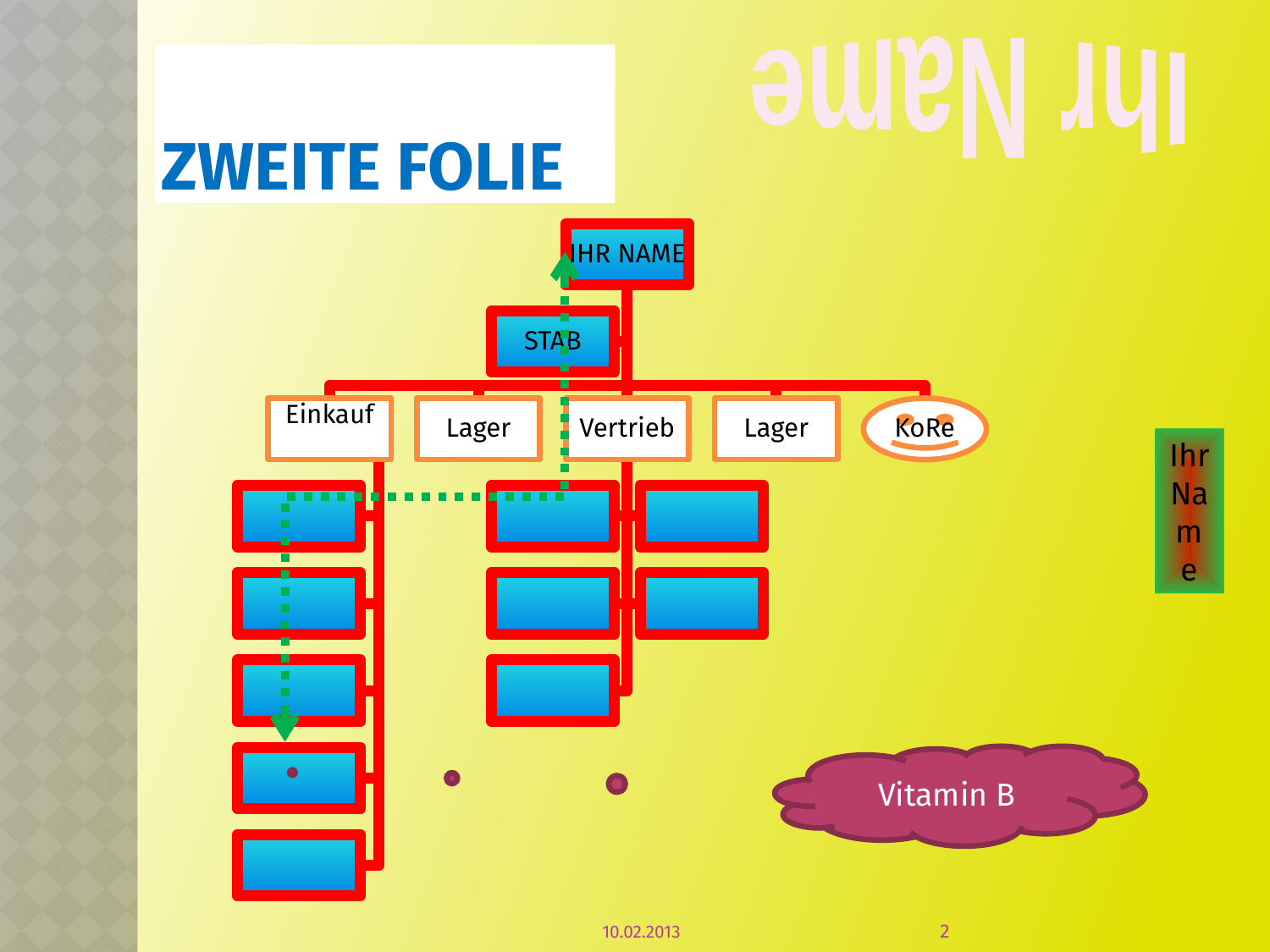

# Zweite Folie
IHR NAME
Einkauf

Lager
Vertrieb

Lager
KoRe
STAB
Vitamin B
2
10.02.2013